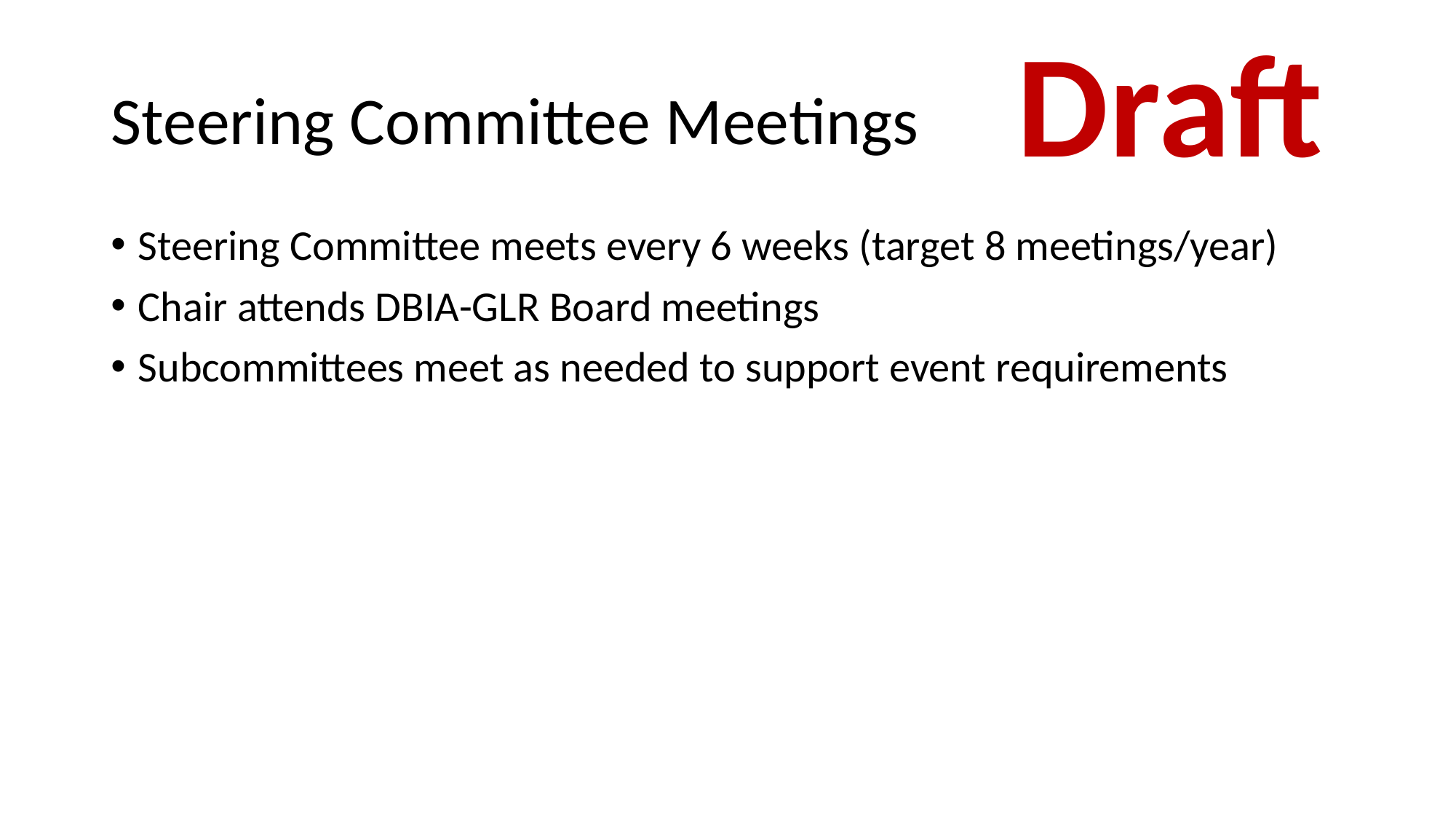

Draft
# Steering Committee Meetings
Steering Committee meets every 6 weeks (target 8 meetings/year)
Chair attends DBIA-GLR Board meetings
Subcommittees meet as needed to support event requirements